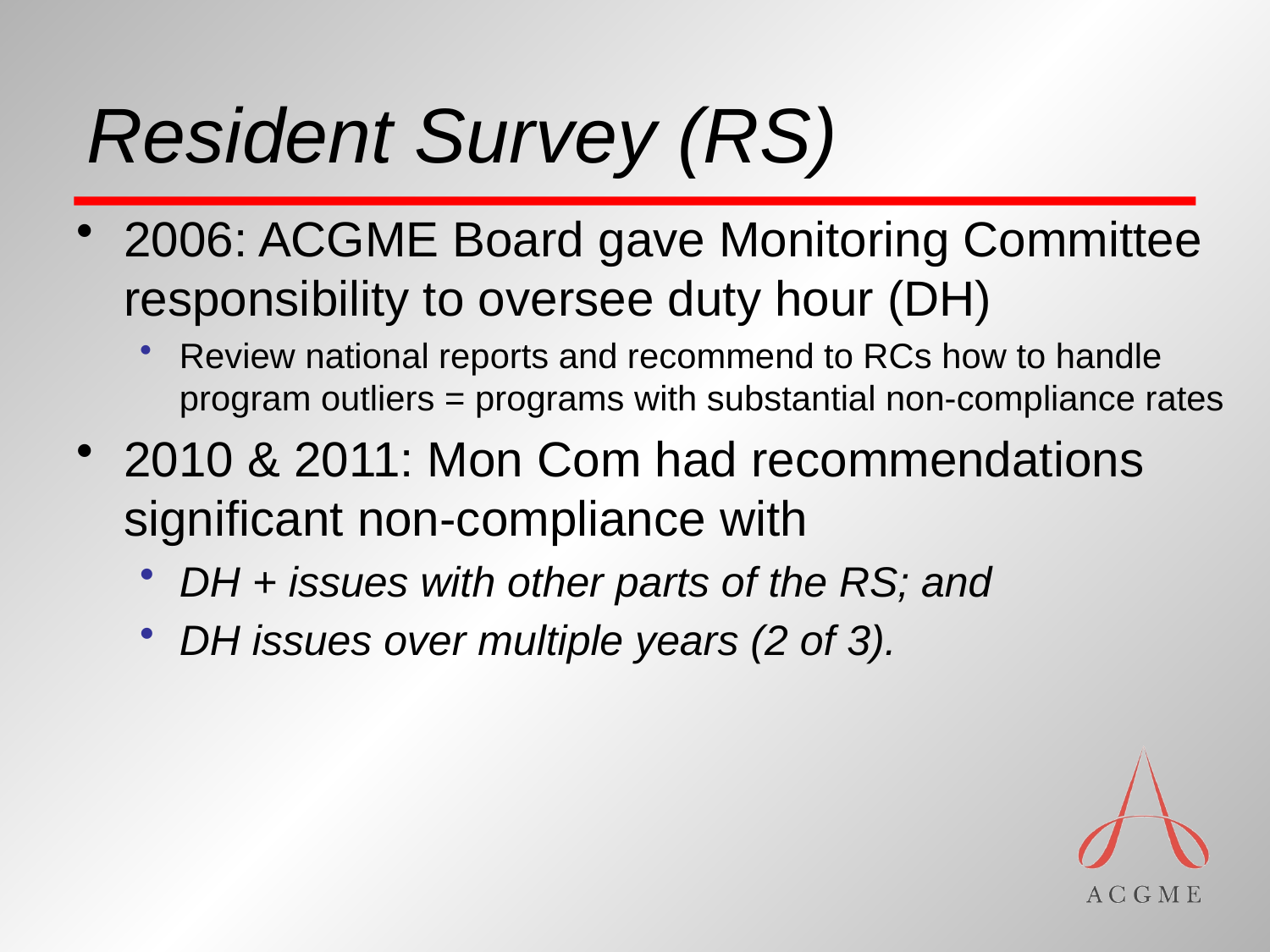

# Resident Survey (RS)
2006: ACGME Board gave Monitoring Committee responsibility to oversee duty hour (DH)
Review national reports and recommend to RCs how to handle program outliers = programs with substantial non-compliance rates
2010 & 2011: Mon Com had recommendations significant non-compliance with
DH + issues with other parts of the RS; and
DH issues over multiple years (2 of 3).